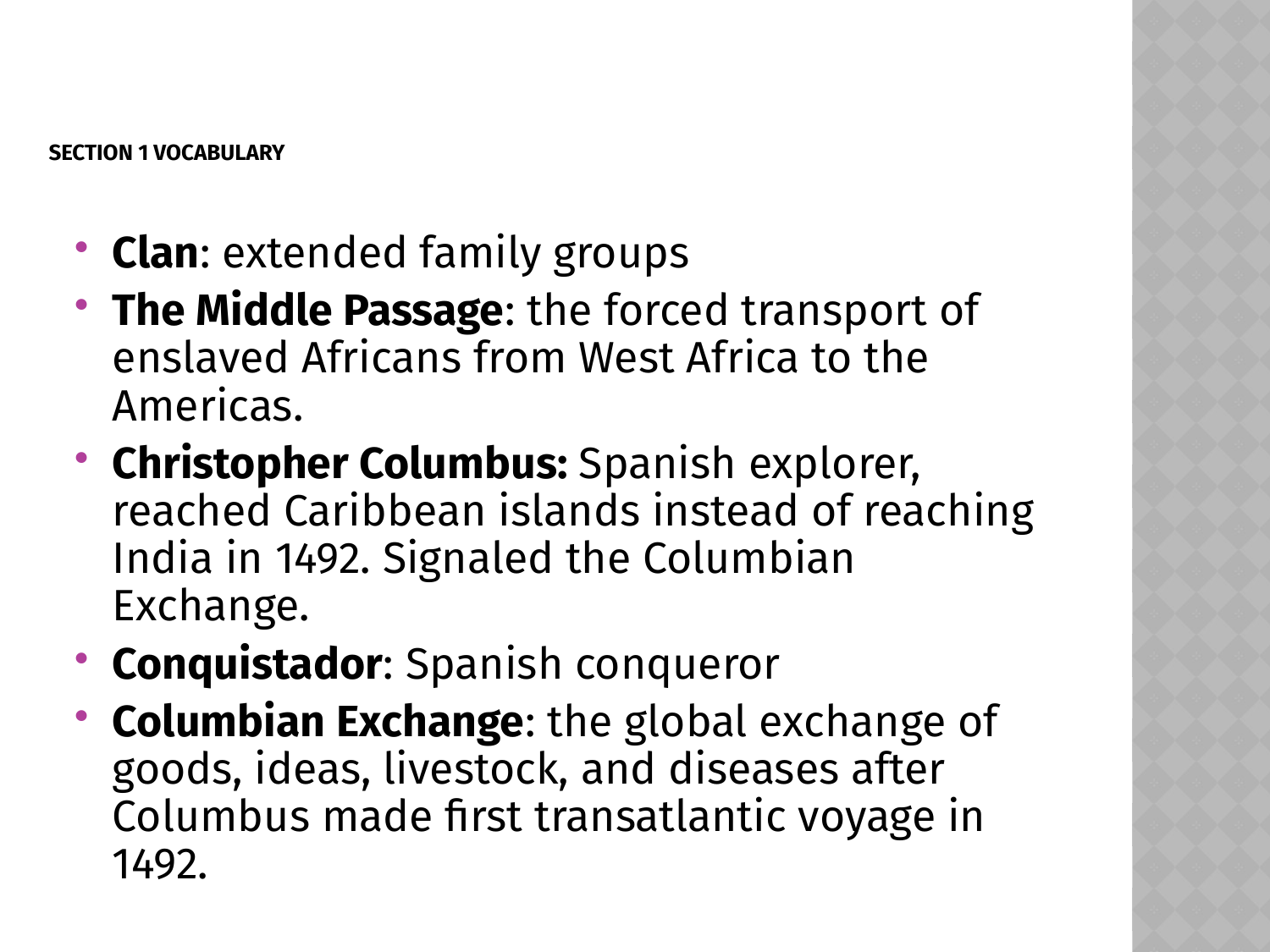

# Section 1 Vocabulary
Clan: extended family groups
The Middle Passage: the forced transport of enslaved Africans from West Africa to the Americas.
Christopher Columbus: Spanish explorer, reached Caribbean islands instead of reaching India in 1492. Signaled the Columbian Exchange.
Conquistador: Spanish conqueror
Columbian Exchange: the global exchange of goods, ideas, livestock, and diseases after Columbus made first transatlantic voyage in 1492.